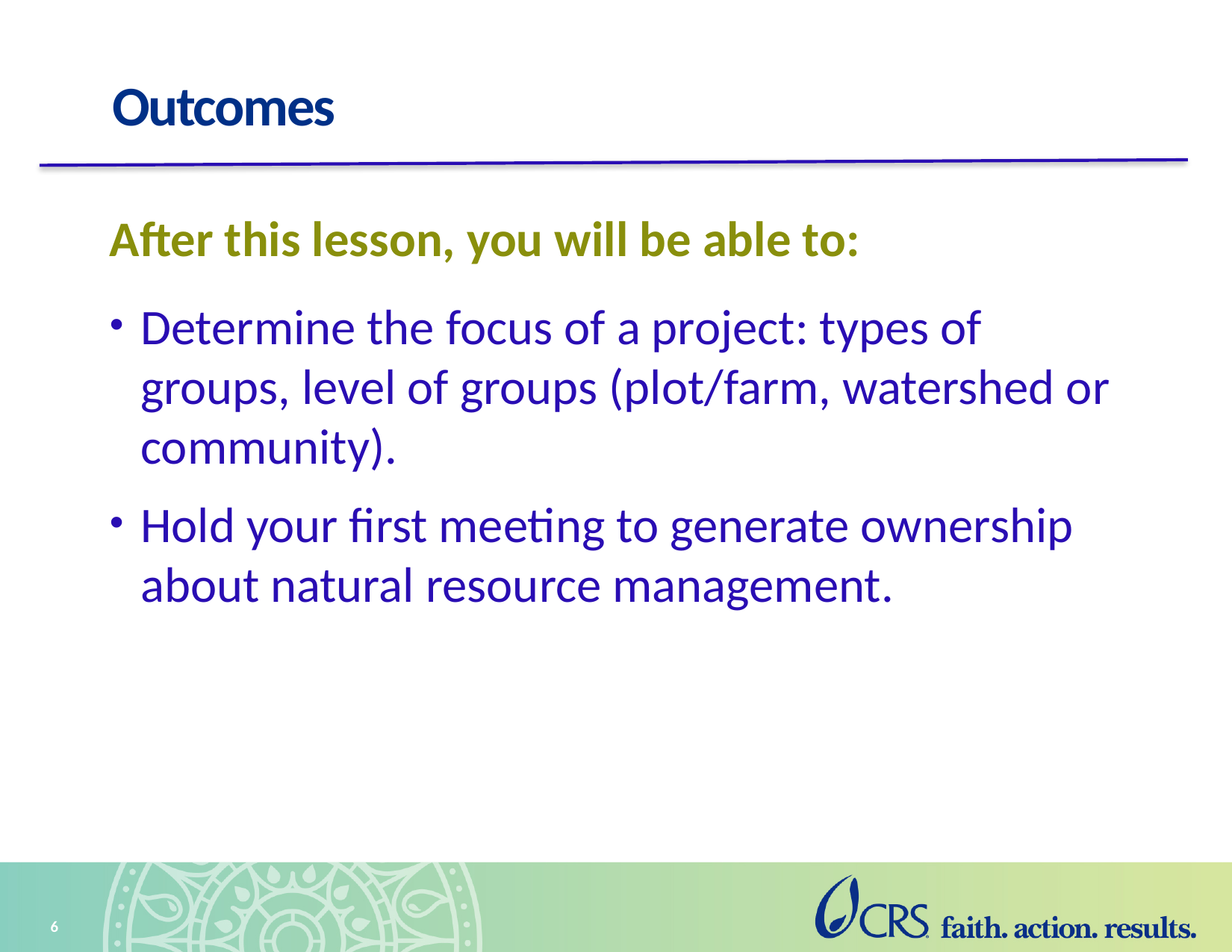

# Outcomes
After this lesson, you will be able to:
Determine the focus of a project: types of groups, level of groups (plot/farm, watershed or community).
Hold your first meeting to generate ownership about natural resource management.
6